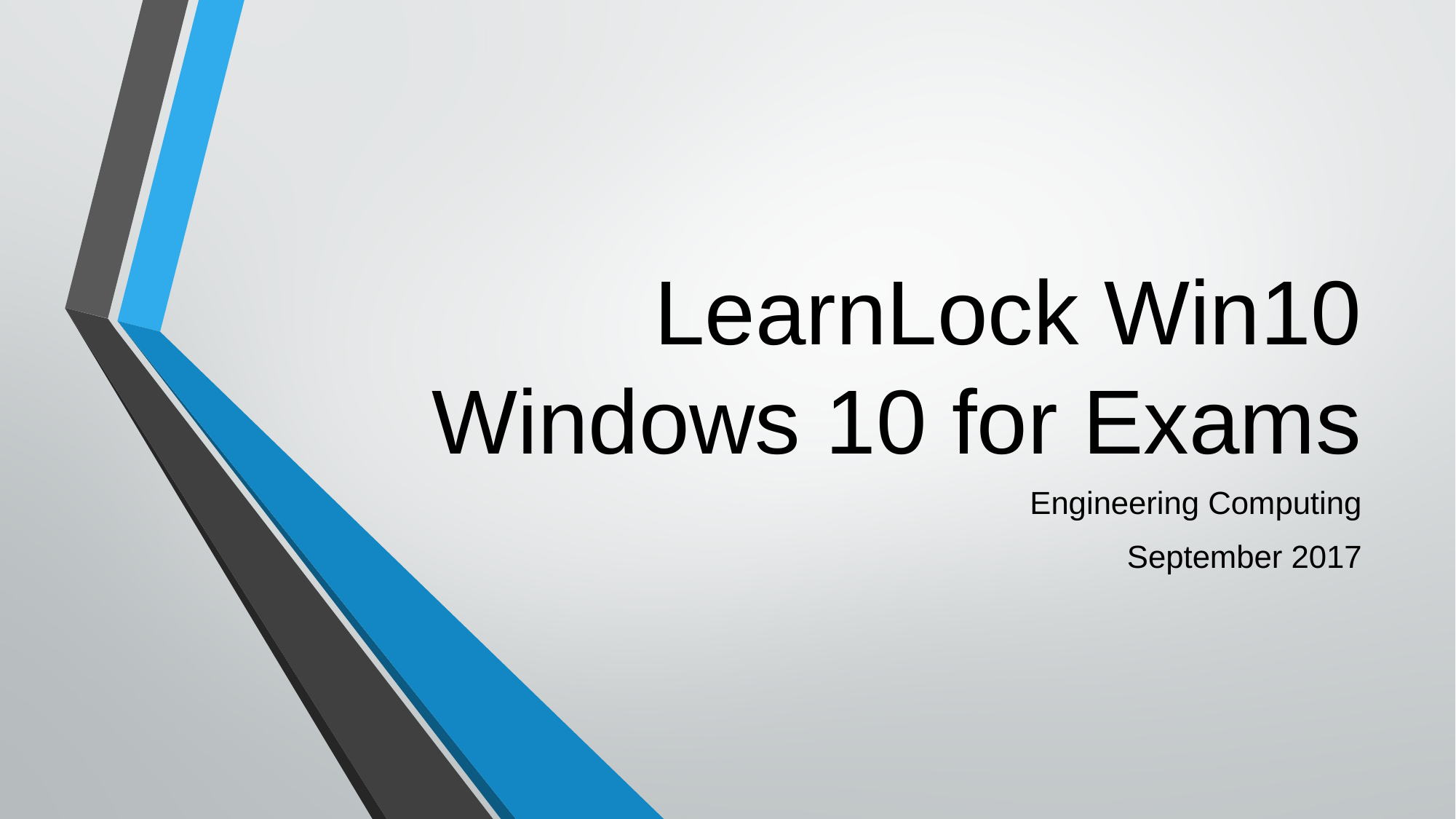

# LearnLock Win10 Windows 10 for Exams
Engineering Computing
September 2017